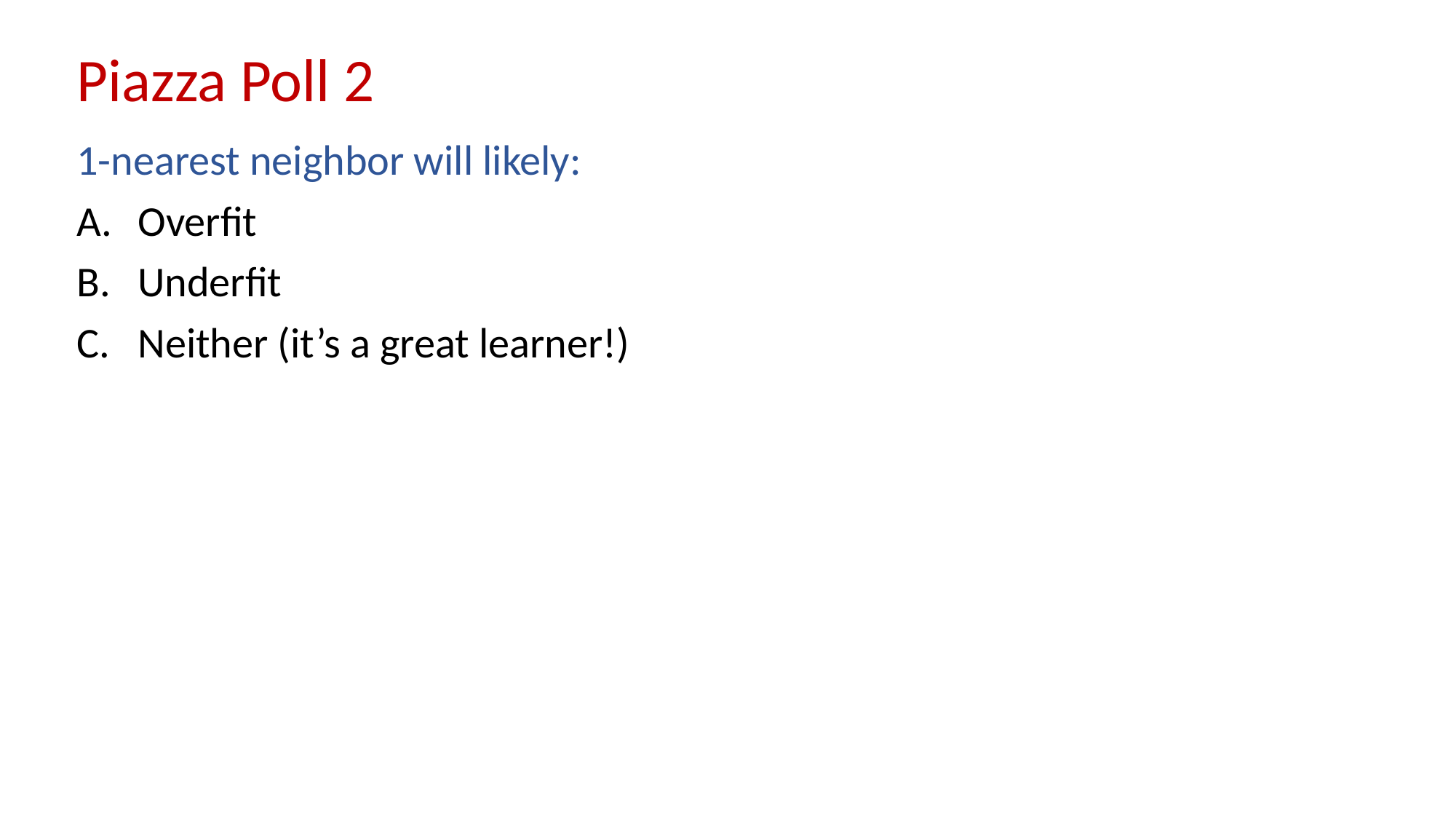

# Piazza Poll 2
1-nearest neighbor will likely:
Overfit
Underfit
Neither (it’s a great learner!)